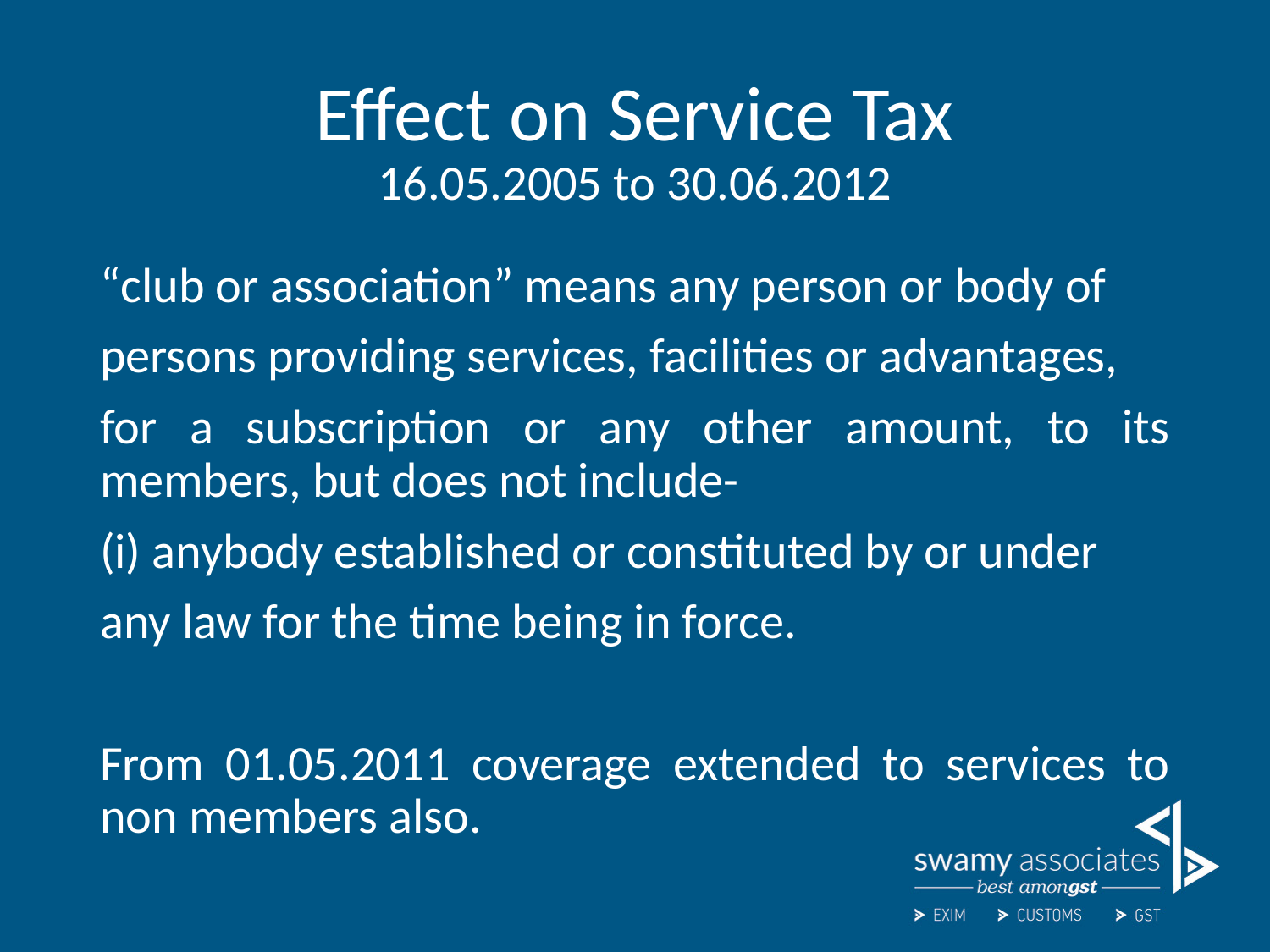

# Effect on Service Tax 16.05.2005 to 30.06.2012
“club or association” means any person or body of
persons providing services, facilities or advantages,
for a subscription or any other amount, to its members, but does not include-
(i) anybody established or constituted by or under
any law for the time being in force.

From 01.05.2011 coverage extended to services to non members also.